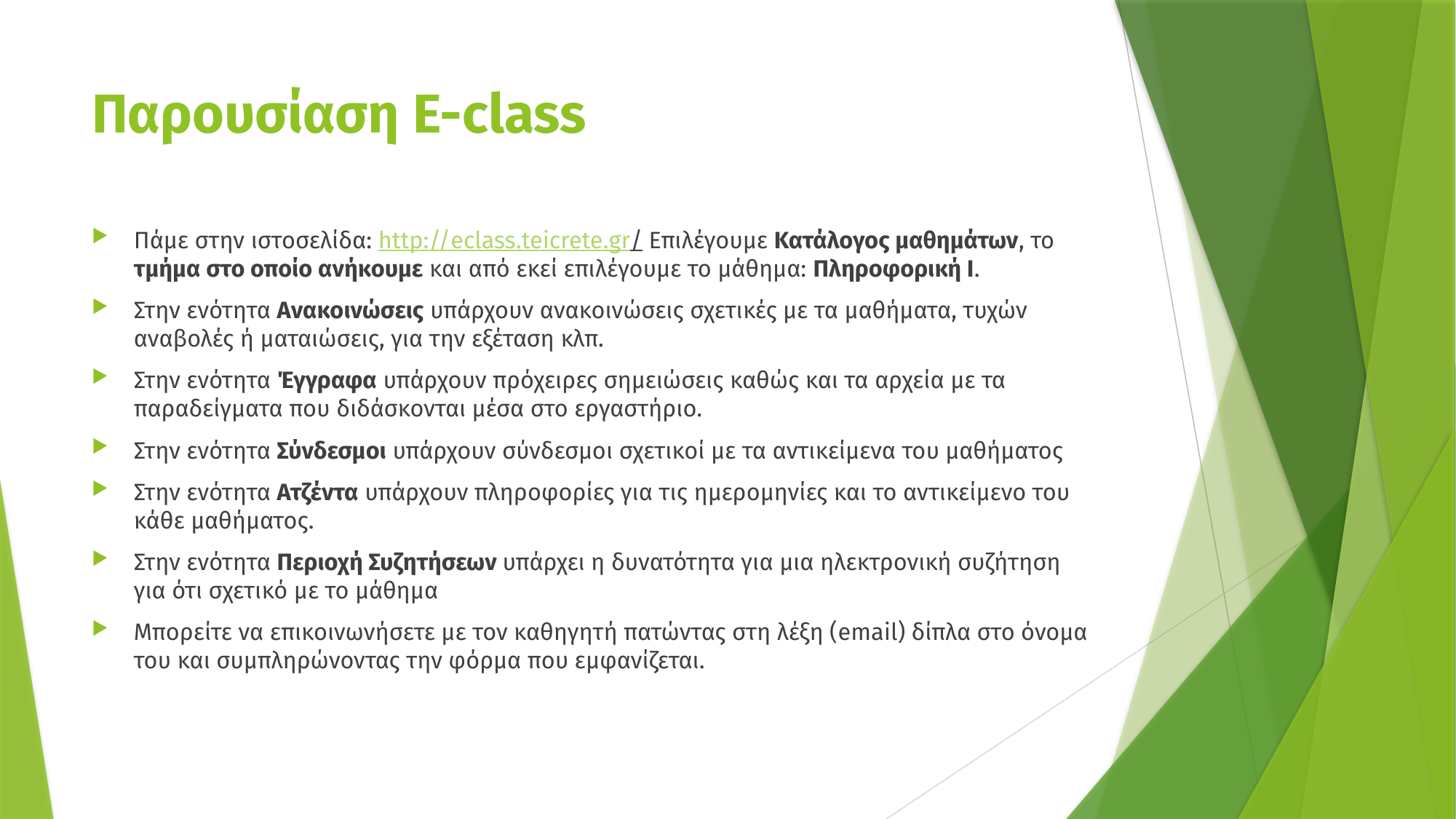

# Παρουσίαση Ε-class
Πάμε στην ιστοσελίδα: http://eclass.teicrete.gr/ Επιλέγουμε Κατάλογος μαθημάτων, το τμήμα στο οποίο ανήκουμε και από εκεί επιλέγουμε το μάθημα: Πληροφορική Ι.
Στην ενότητα Ανακοινώσεις υπάρχουν ανακοινώσεις σχετικές με τα μαθήματα, τυχών αναβολές ή ματαιώσεις, για την εξέταση κλπ.
Στην ενότητα Έγγραφα υπάρχουν πρόχειρες σημειώσεις καθώς και τα αρχεία με τα παραδείγματα που διδάσκονται μέσα στο εργαστήριο.
Στην ενότητα Σύνδεσμοι υπάρχουν σύνδεσμοι σχετικοί με τα αντικείμενα του μαθήματος
Στην ενότητα Ατζέντα υπάρχουν πληροφορίες για τις ημερομηνίες και το αντικείμενο του κάθε μαθήματος.
Στην ενότητα Περιοχή Συζητήσεων υπάρχει η δυνατότητα για μια ηλεκτρονική συζήτηση για ότι σχετικό με το μάθημα
Μπορείτε να επικοινωνήσετε με τον καθηγητή πατώντας στη λέξη (email) δίπλα στο όνομα του και συμπληρώνοντας την φόρμα που εμφανίζεται.